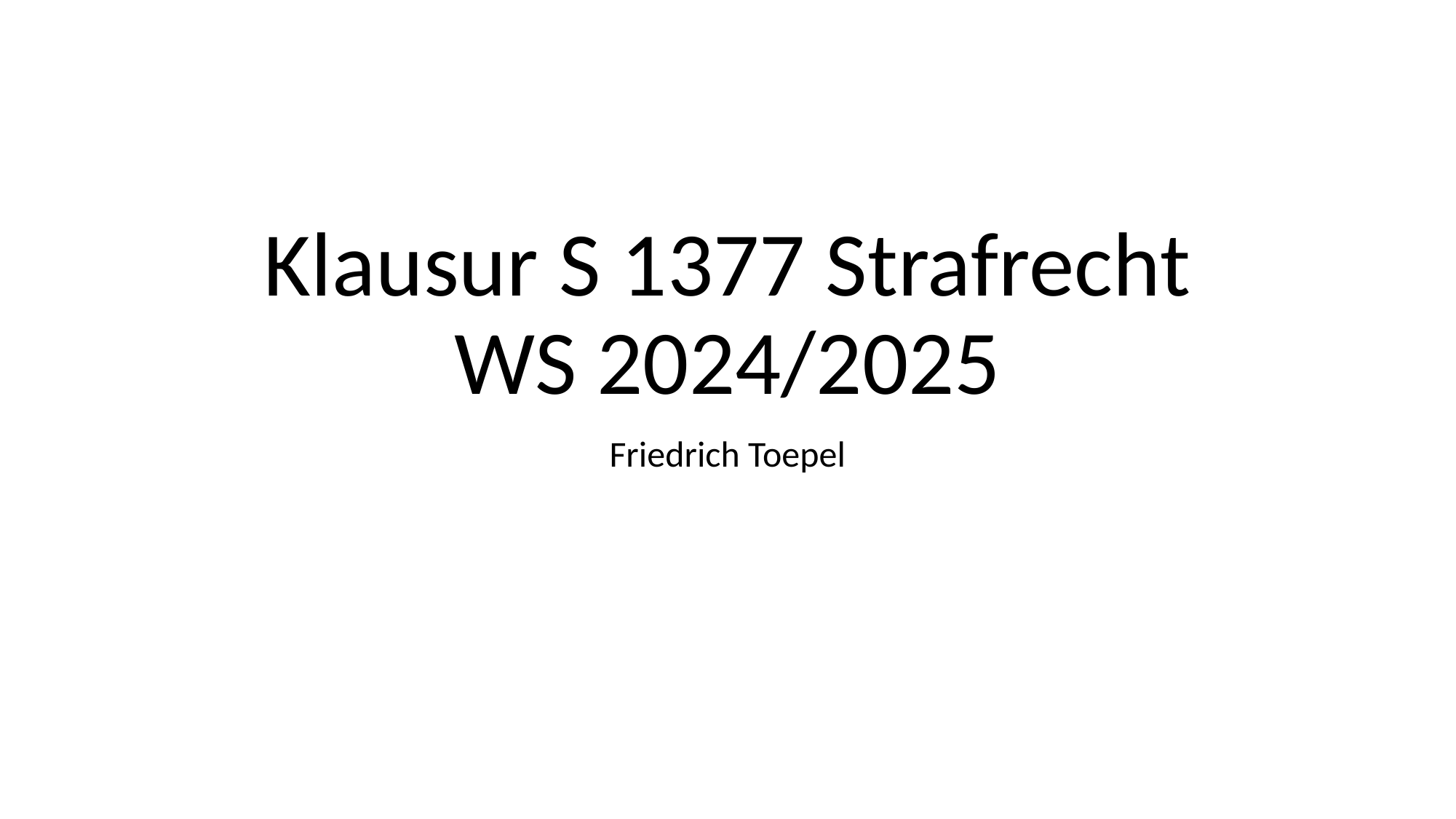

# Klausur S 1377 Strafrecht WS 2024/2025
Friedrich Toepel